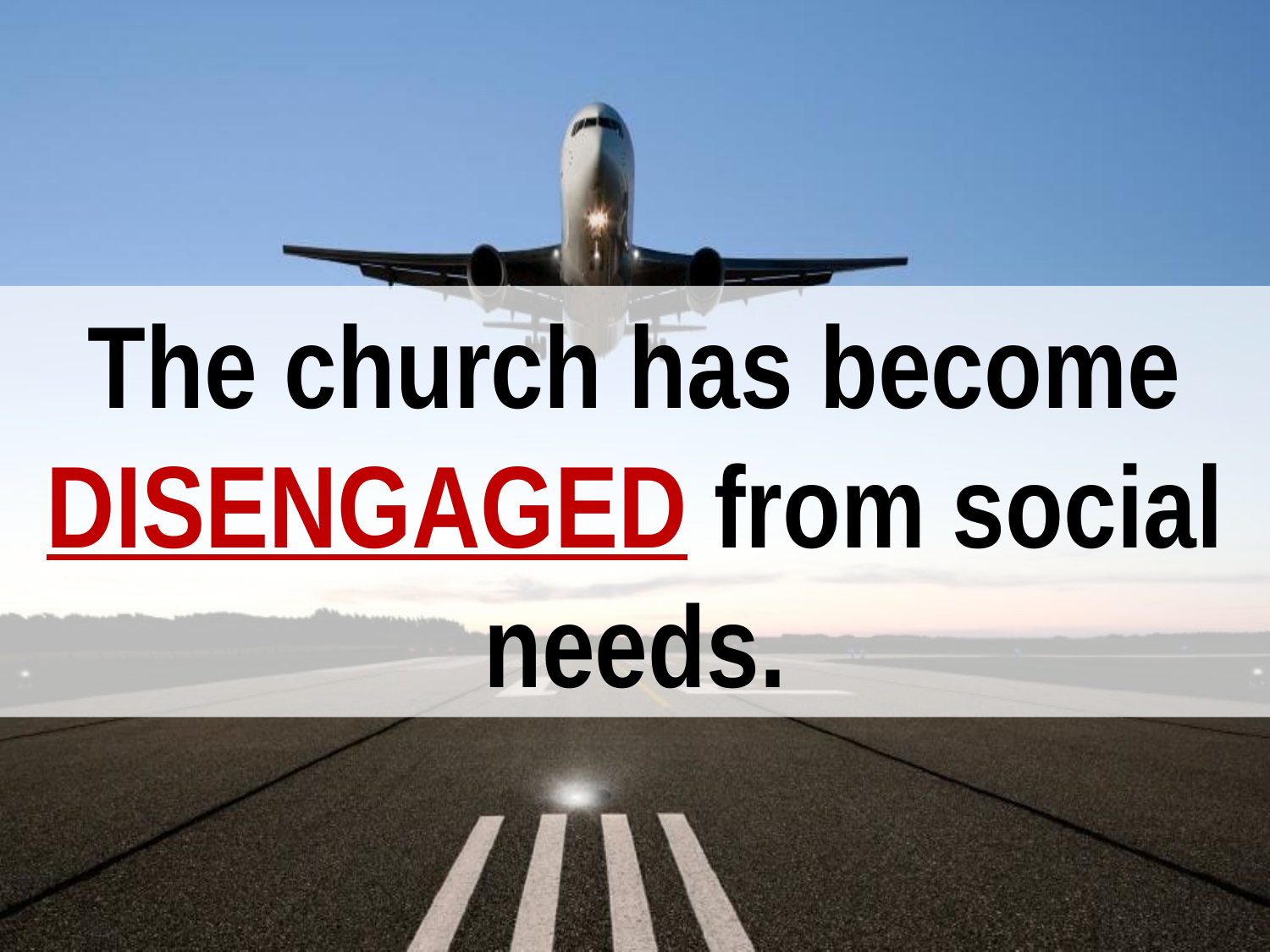

The church has become DISENGAGED from social needs.